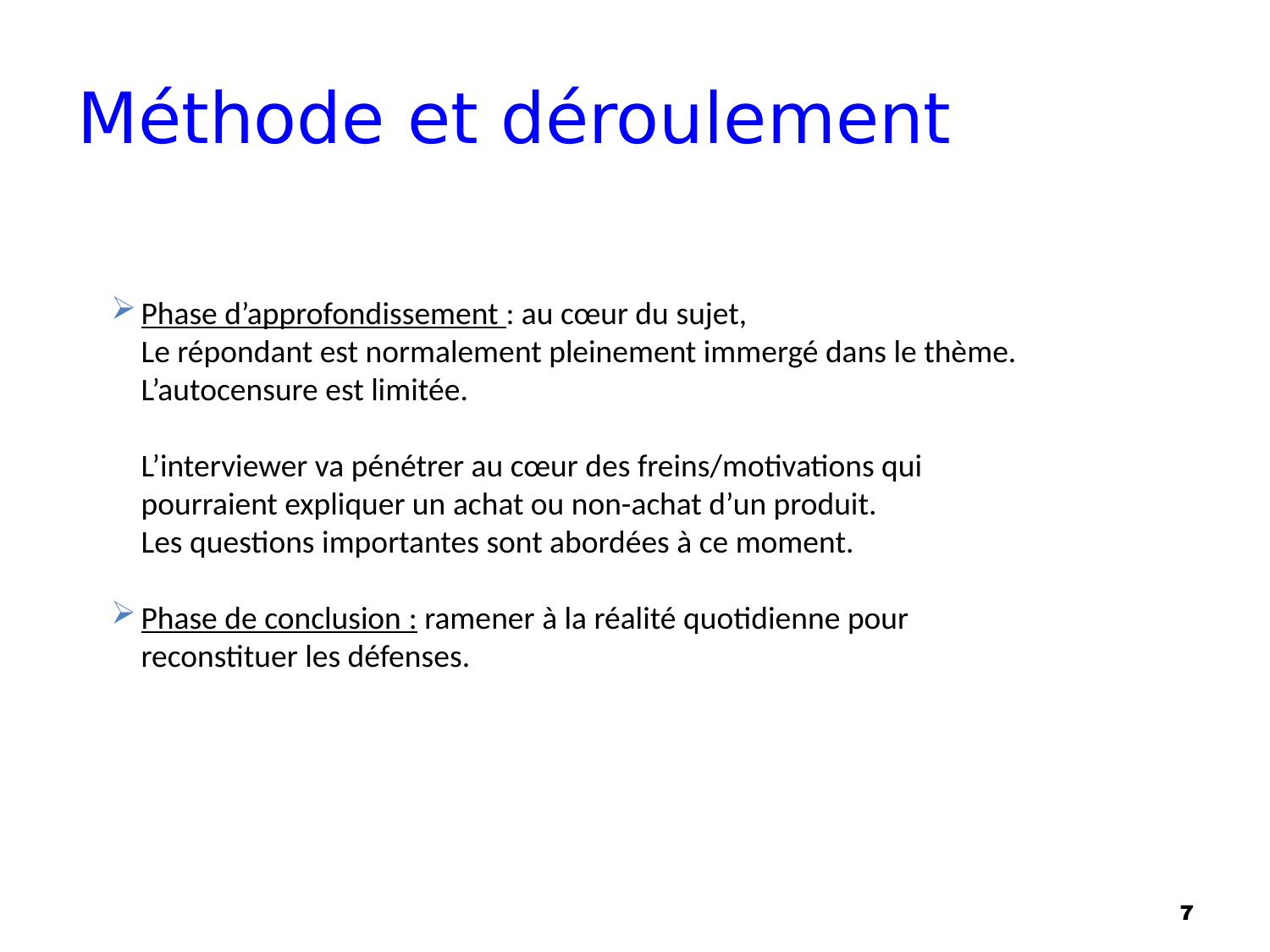

Méthode et déroulement
Phase d’approfondissement : au cœur du sujet,
Le répondant est normalement pleinement immergé dans le thème. L’autocensure est limitée.

L’interviewer va pénétrer au cœur des freins/motivations qui pourraient expliquer un achat ou non-achat d’un produit.
Les questions importantes sont abordées à ce moment.

Phase de conclusion : ramener à la réalité quotidienne pour reconstituer les défenses.

7